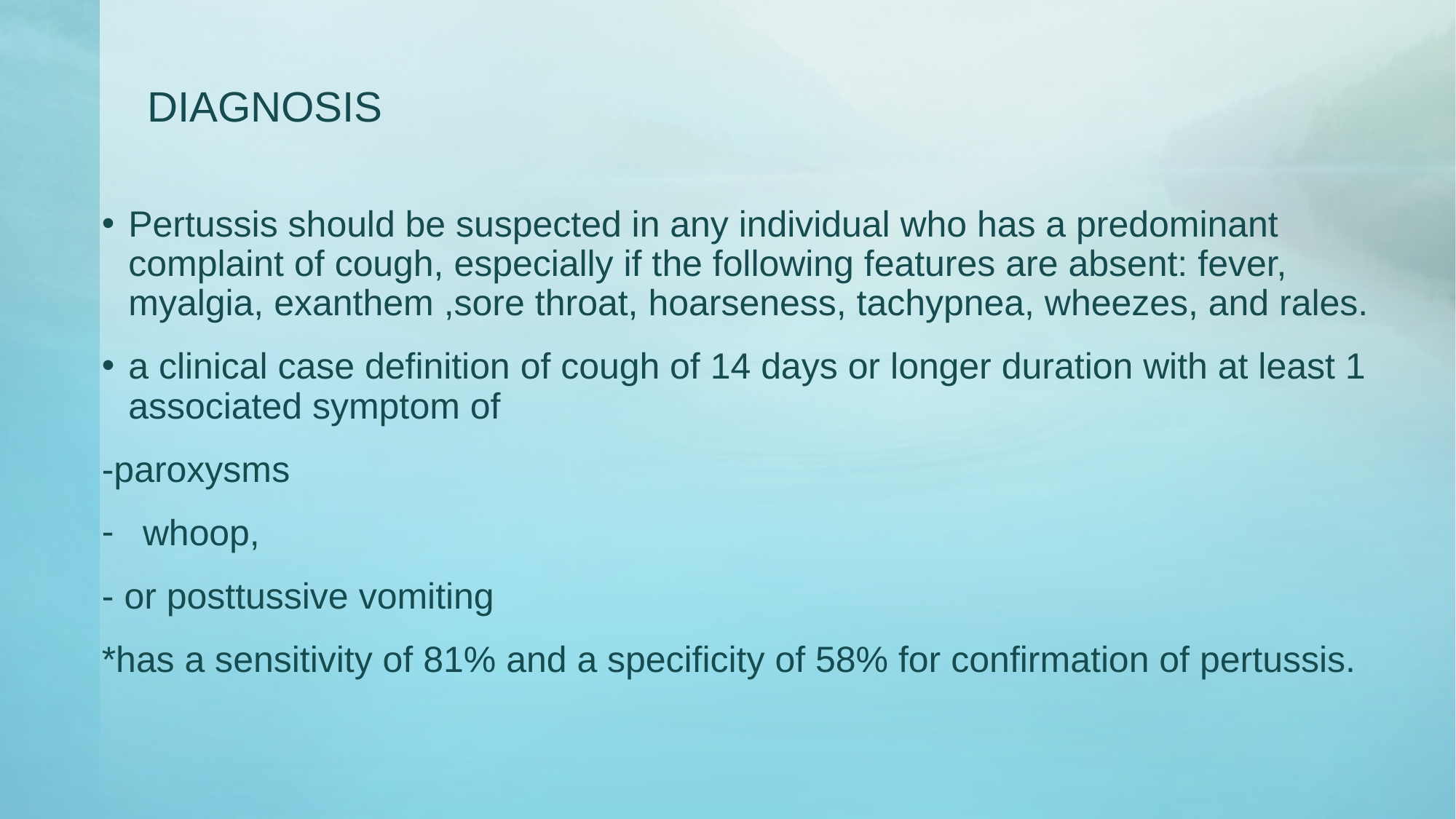

# DIAGNOSIS
Pertussis should be suspected in any individual who has a predominant complaint of cough, especially if the following features are absent: fever, myalgia, exanthem ,sore throat, hoarseness, tachypnea, wheezes, and rales.
a clinical case definition of cough of 14 days or longer duration with at least 1 associated symptom of
-paroxysms
whoop,
- or posttussive vomiting
*has a sensitivity of 81% and a specificity of 58% for confirmation of pertussis.